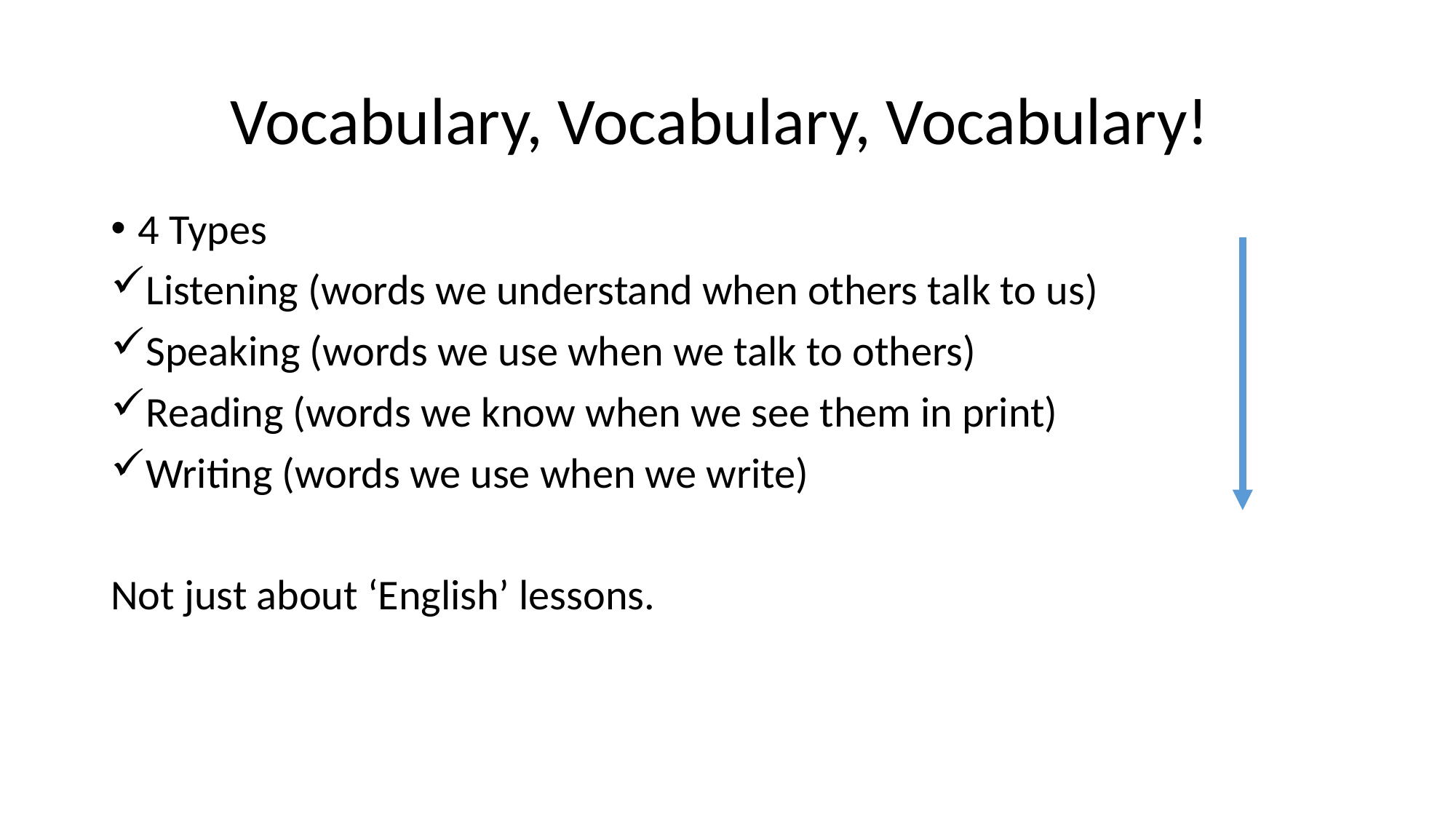

# Vocabulary, Vocabulary, Vocabulary!
4 Types
Listening (words we understand when others talk to us)
Speaking (words we use when we talk to others)
Reading (words we know when we see them in print)
Writing (words we use when we write)

Not just about ‘English’ lessons.